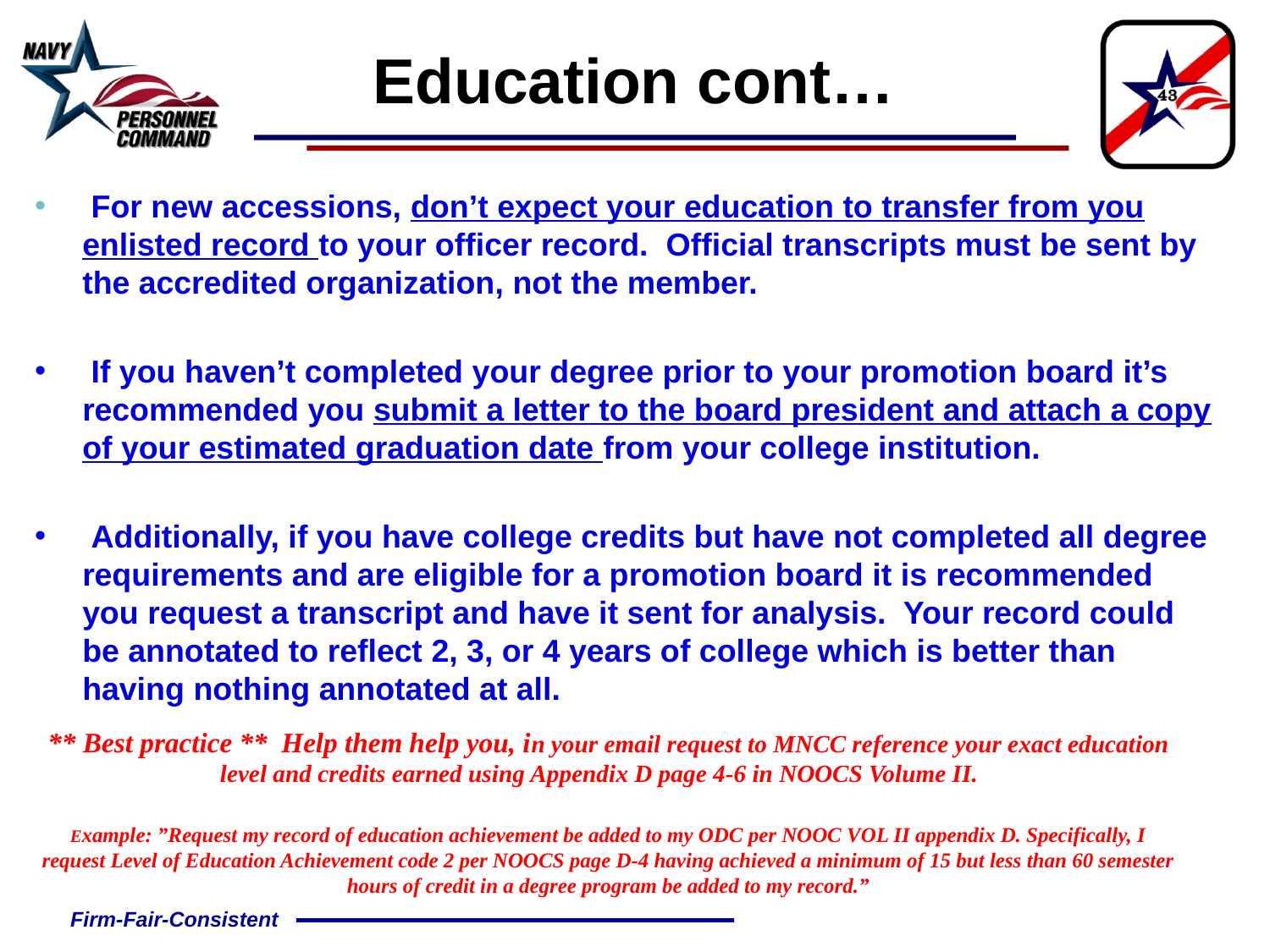

# Education cont…
 For new accessions, don’t expect your education to transfer from you enlisted record to your officer record.  Official transcripts must be sent by the accredited organization, not the member.

 If you haven’t completed your degree prior to your promotion board it’s recommended you submit a letter to the board president and attach a copy of your estimated graduation date from your college institution.

 Additionally, if you have college credits but have not completed all degree requirements and are eligible for a promotion board it is recommended you request a transcript and have it sent for analysis.  Your record could be annotated to reflect 2, 3, or 4 years of college which is better than having nothing annotated at all.

** Best practice **  Help them help you, in your email request to MNCC reference your exact education level and credits earned using Appendix D page 4-6 in NOOCS Volume II.

Example: ”Request my record of education achievement be added to my ODC per NOOC VOL II appendix D. Specifically, I request Level of Education Achievement code 2 per NOOCS page D-4 having achieved a minimum of 15 but less than 60 semester hours of credit in a degree program be added to my record.”